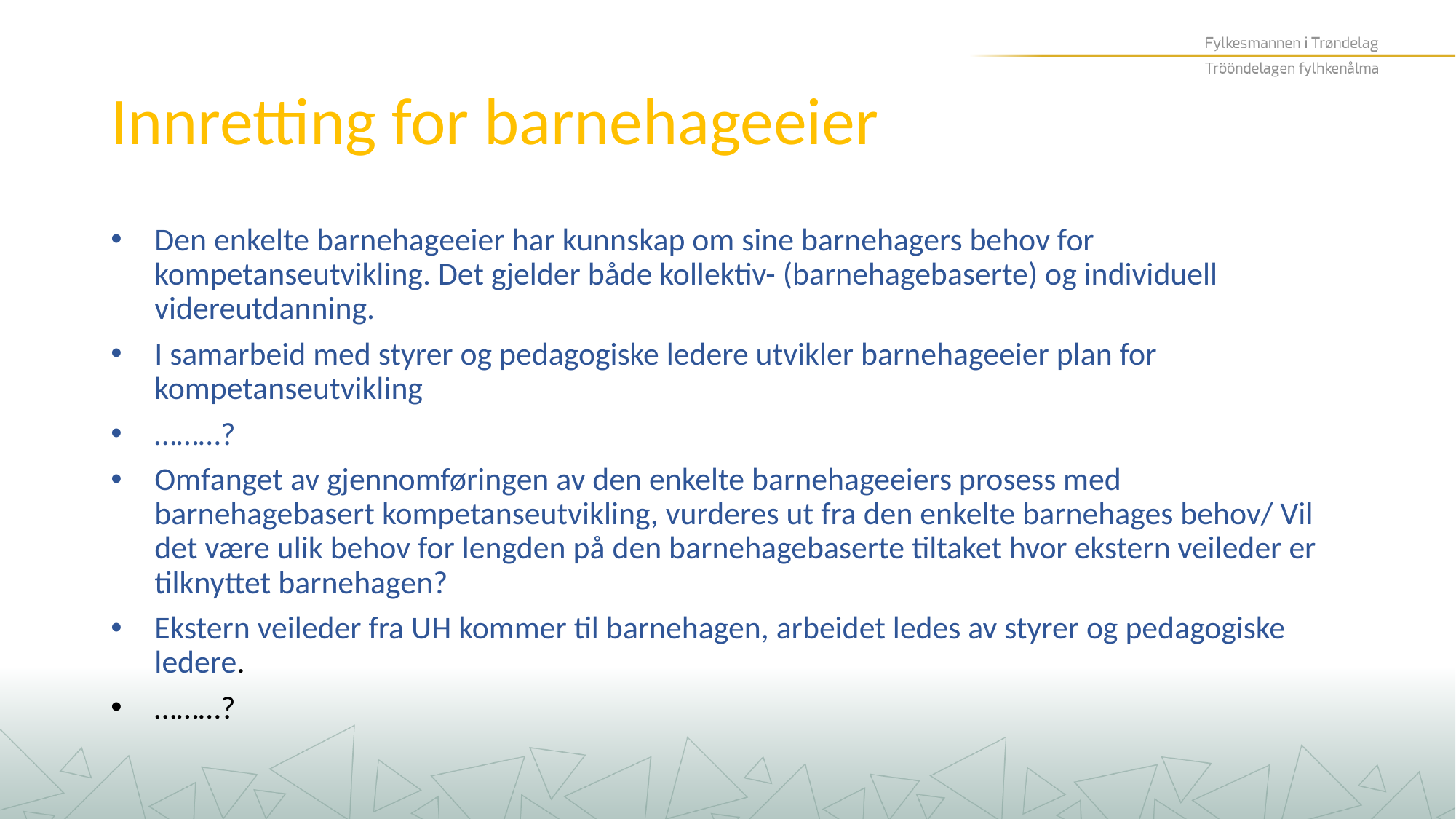

# Innretting for barnehageeier
Den enkelte barnehageeier har kunnskap om sine barnehagers behov for kompetanseutvikling. Det gjelder både kollektiv- (barnehagebaserte) og individuell videreutdanning.
I samarbeid med styrer og pedagogiske ledere utvikler barnehageeier plan for kompetanseutvikling
………?
Omfanget av gjennomføringen av den enkelte barnehageeiers prosess med barnehagebasert kompetanseutvikling, vurderes ut fra den enkelte barnehages behov/ Vil det være ulik behov for lengden på den barnehagebaserte tiltaket hvor ekstern veileder er tilknyttet barnehagen?
Ekstern veileder fra UH kommer til barnehagen, arbeidet ledes av styrer og pedagogiske ledere.
………?